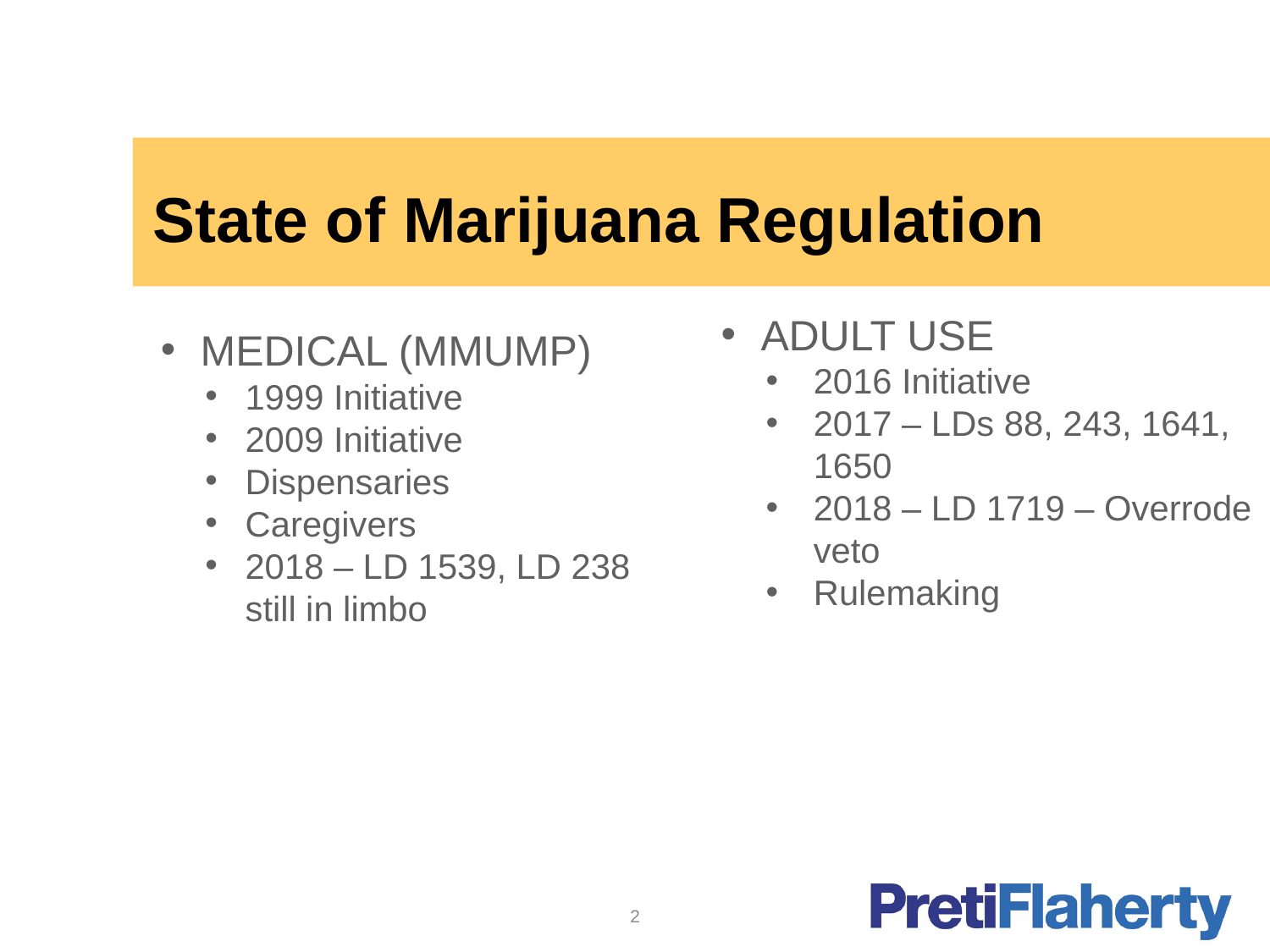

# State of Marijuana Regulation
ADULT USE
2016 Initiative
2017 – LDs 88, 243, 1641, 1650
2018 – LD 1719 – Overrode veto
Rulemaking

MEDICAL (MMUMP)
1999 Initiative
2009 Initiative
Dispensaries
Caregivers
2018 – LD 1539, LD 238
still in limbo

2